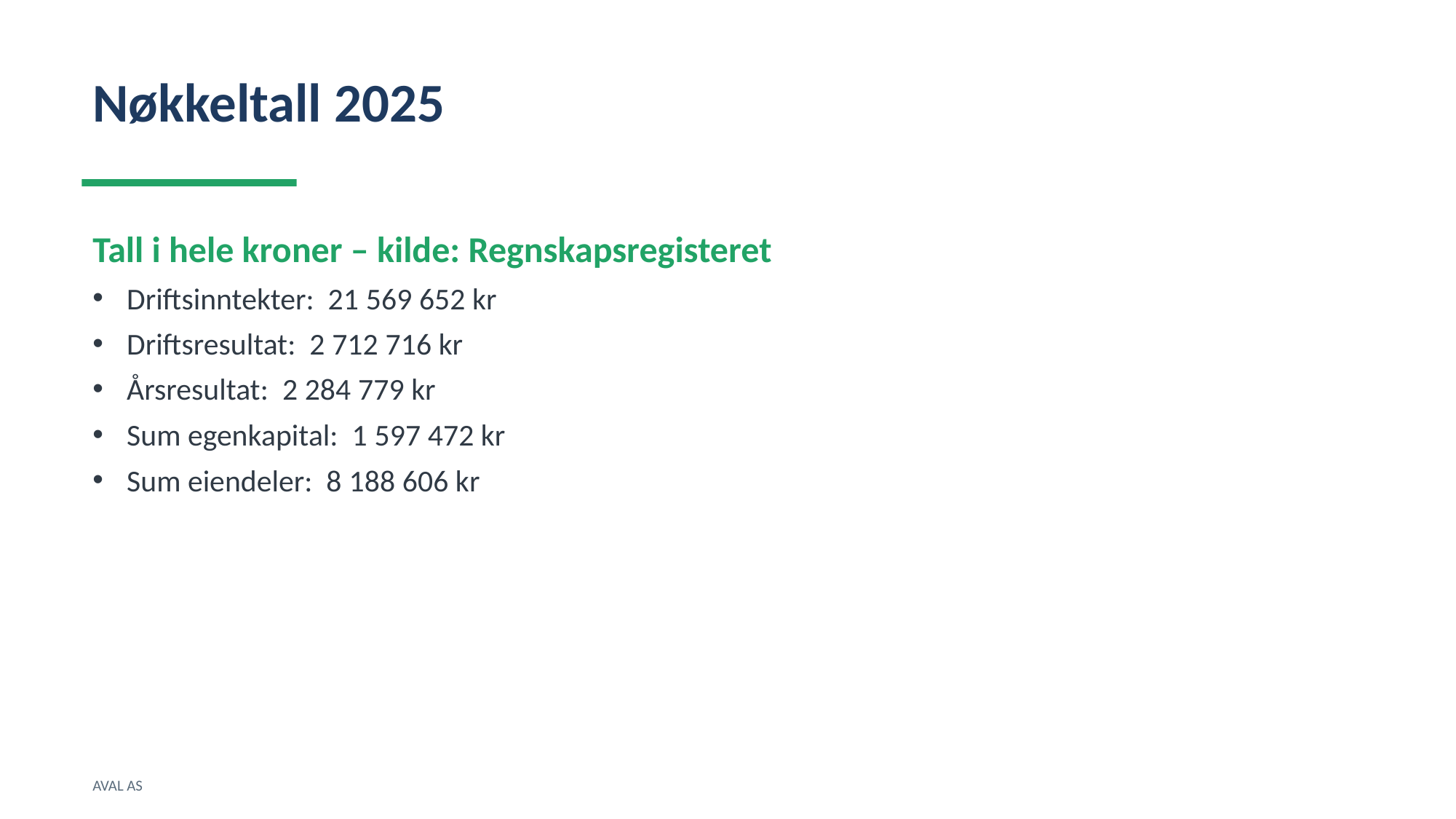

Nøkkeltall 2025

Tall i hele kroner – kilde: Regnskapsregisteret
Driftsinntekter:  21 569 652 kr
Driftsresultat:  2 712 716 kr
Årsresultat:  2 284 779 kr
Sum egenkapital:  1 597 472 kr
Sum eiendeler:  8 188 606 kr
AVAL AS